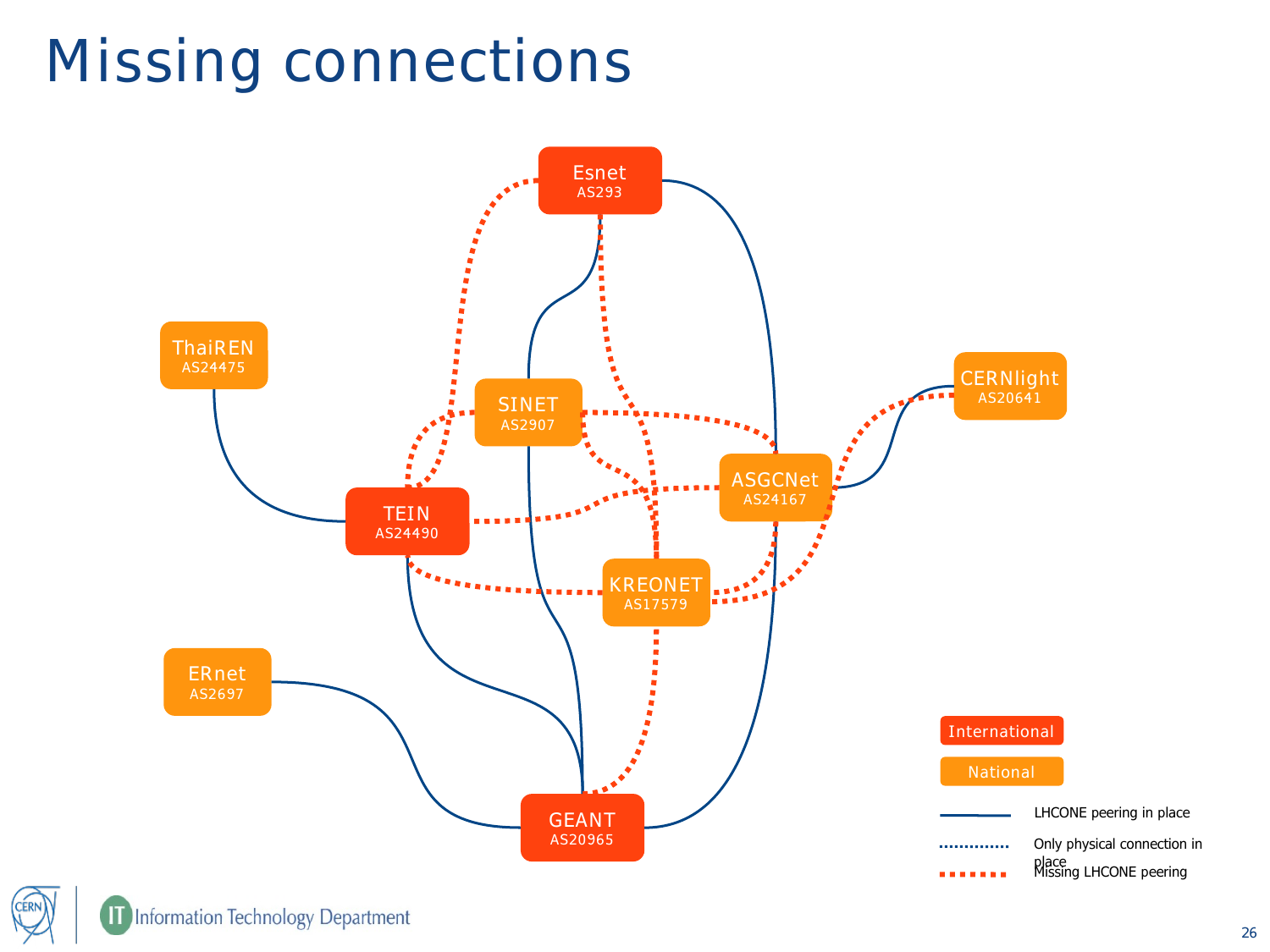

Missing connections
Esnet
AS293
ThaiREN
AS24475
CERNlight
AS20641
SINET
AS2907
ASGCNet
AS24167
TEIN
AS24490
KREONET
AS17579
ERnet
AS2697
International
National
GEANT
AS20965
LHCONE peering in place
Only physical connection in place
Missing LHCONE peering